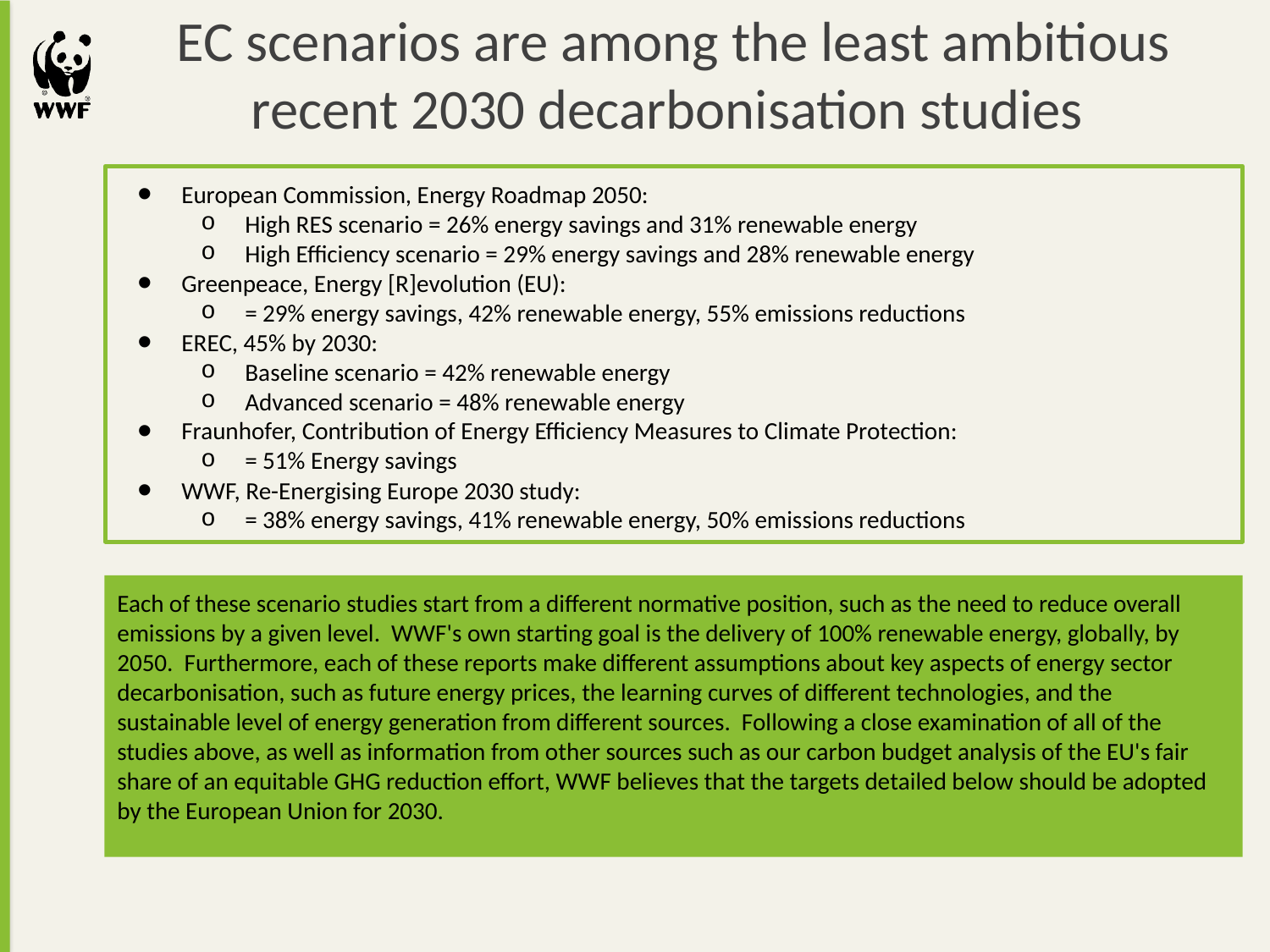

EC scenarios are among the least ambitious recent 2030 decarbonisation studies
European Commission, Energy Roadmap 2050:
High RES scenario = 26% energy savings and 31% renewable energy
High Efficiency scenario = 29% energy savings and 28% renewable energy
Greenpeace, Energy [R]evolution (EU):
= 29% energy savings, 42% renewable energy, 55% emissions reductions
EREC, 45% by 2030:
Baseline scenario = 42% renewable energy
Advanced scenario = 48% renewable energy
Fraunhofer, Contribution of Energy Efficiency Measures to Climate Protection:
= 51% Energy savings
WWF, Re-Energising Europe 2030 study:
= 38% energy savings, 41% renewable energy, 50% emissions reductions

+15%
+15%
Information descriptor
Can appear below
the numbers
Each of these scenario studies start from a different normative position, such as the need to reduce overall emissions by a given level.  WWF's own starting goal is the delivery of 100% renewable energy, globally, by 2050.  Furthermore, each of these reports make different assumptions about key aspects of energy sector decarbonisation, such as future energy prices, the learning curves of different technologies, and the sustainable level of energy generation from different sources.  Following a close examination of all of the studies above, as well as information from other sources such as our carbon budget analysis of the EU's fair share of an equitable GHG reduction effort, WWF believes that the targets detailed below should be adopted by the European Union for 2030.